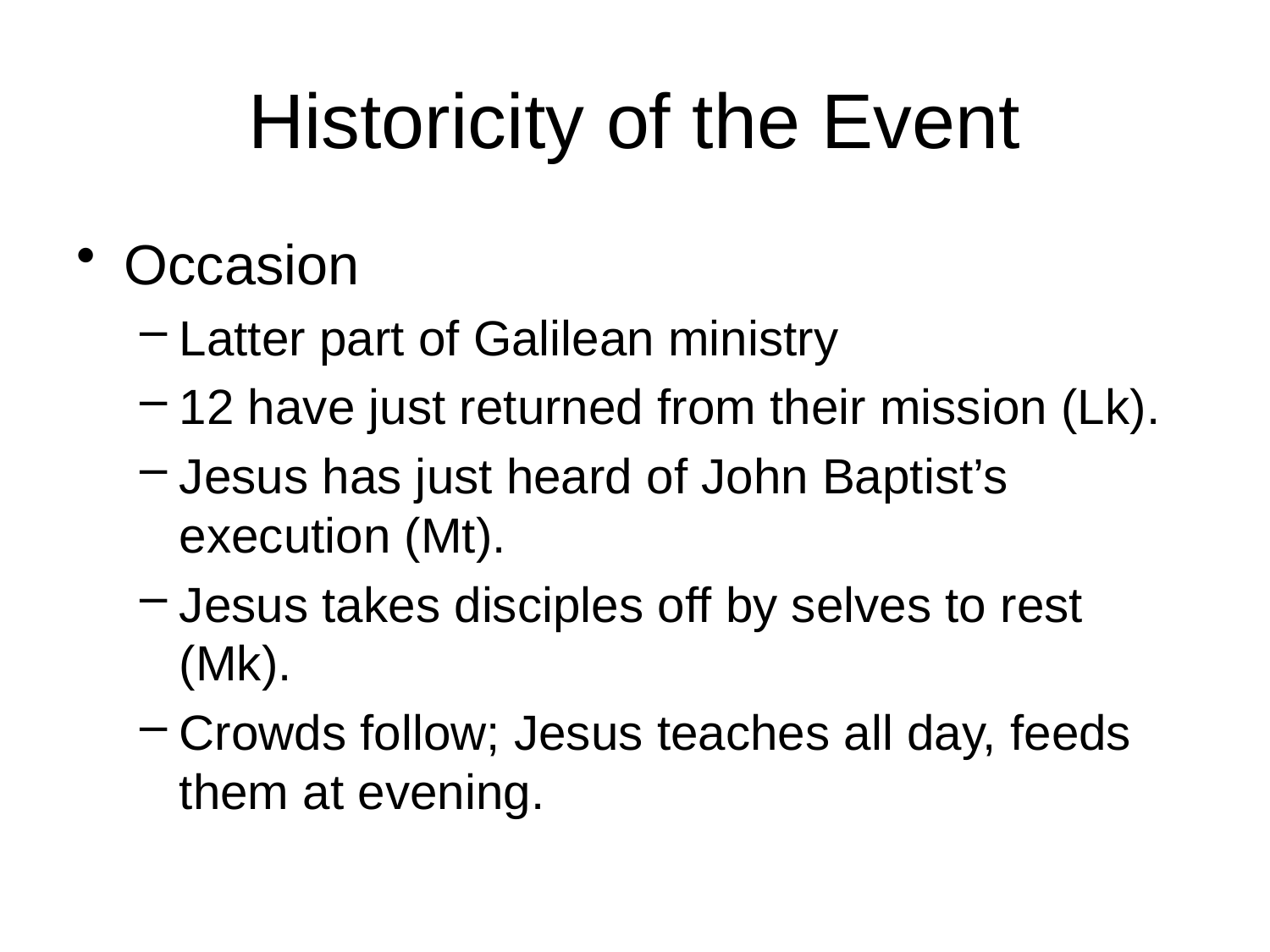

# Historicity of the Event
Occasion
Latter part of Galilean ministry
12 have just returned from their mission (Lk).
Jesus has just heard of John Baptist’s execution (Mt).
Jesus takes disciples off by selves to rest (Mk).
Crowds follow; Jesus teaches all day, feeds them at evening.